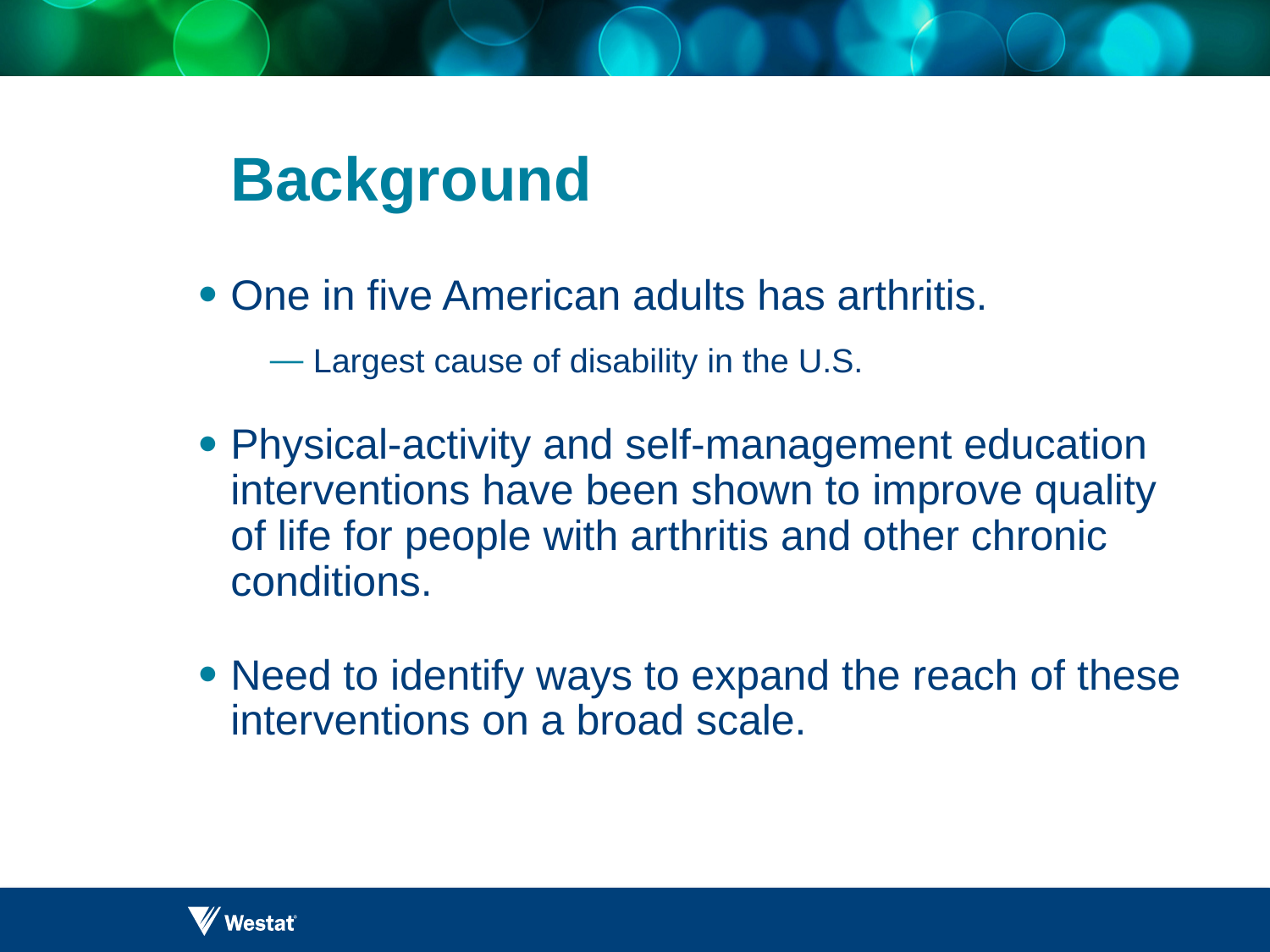

# Background
One in five American adults has arthritis.
Largest cause of disability in the U.S.
Physical-activity and self-management education interventions have been shown to improve quality of life for people with arthritis and other chronic conditions.
Need to identify ways to expand the reach of these interventions on a broad scale.